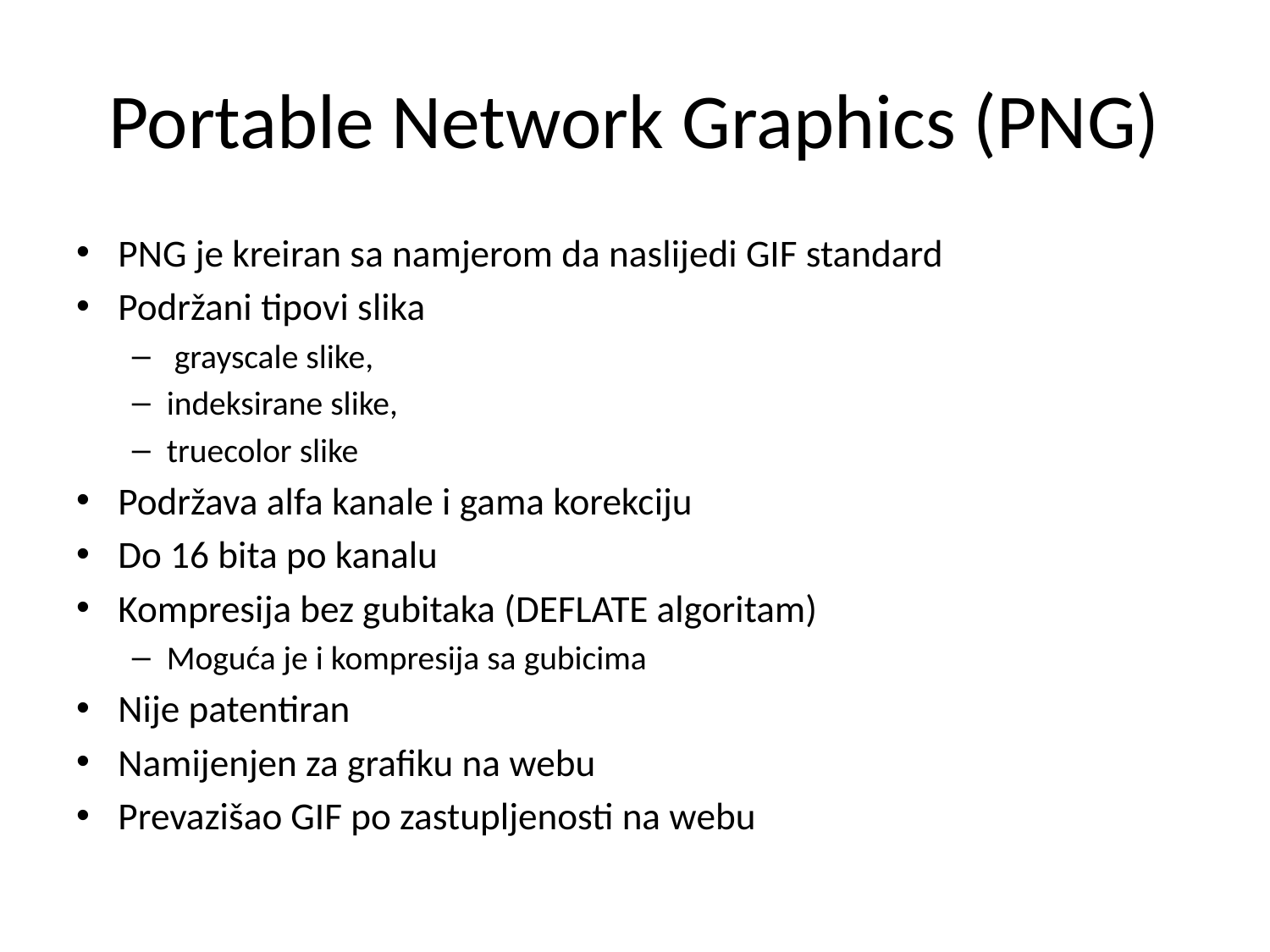

# Portable Network Graphics (PNG)
PNG je kreiran sa namjerom da naslijedi GIF standard
Podržani tipovi slika
 grayscale slike,
indeksirane slike,
truecolor slike
Podržava alfa kanale i gama korekciju
Do 16 bita po kanalu
Kompresija bez gubitaka (DEFLATE algoritam)
Moguća je i kompresija sa gubicima
Nije patentiran
Namijenjen za grafiku na webu
Prevazišao GIF po zastupljenosti na webu